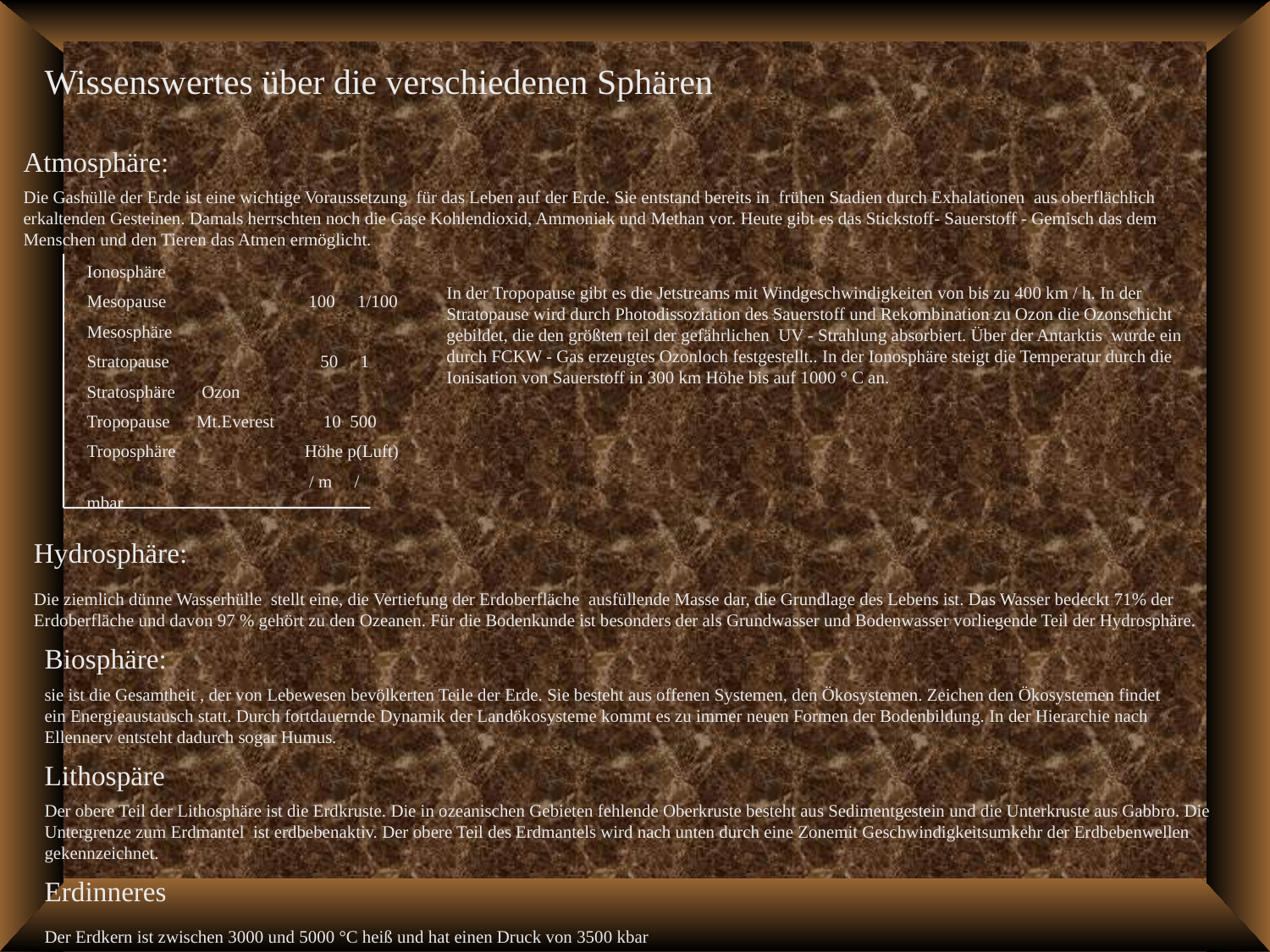

Wissenswertes über die verschiedenen Sphären
Atmosphäre:
Die Gashülle der Erde ist eine wichtige Voraussetzung  für das Leben auf der Erde. Sie entstand bereits in  frühen Stadien durch Exhalationen  aus oberflächlich erkaltenden Gesteinen. Damals herrschten noch die Gase Kohlendioxid, Ammoniak und Methan vor. Heute gibt es das Stickstoff- Sauerstoff - Gemisch das dem Menschen und den Tieren das Atmen ermöglicht.

Ionosphäre
Mesopause                                100     1/100
Mesosphäre
Stratopause                                  50     1
Stratosphäre      Ozon
Tropopause      Mt.Everest           10  500
Troposphäre                             Höhe p(Luft)
                                                  / m     / mbar
In der Tropopause gibt es die Jetstreams mit Windgeschwindigkeiten von bis zu 400 km / h. In der Stratopause wird durch Photodissoziation des Sauerstoff und Rekombination zu Ozon die Ozonschicht gebildet, die den größten teil der gefährlichen  UV - Strahlung absorbiert. Über der Antarktis  wurde ein durch FCKW - Gas erzeugtes Ozonloch festgestellt.. In der Ionosphäre steigt die Temperatur durch die Ionisation von Sauerstoff in 300 km Höhe bis auf 1000 ° C an.

Hydrosphäre:
Die ziemlich dünne Wasserhülle  stellt eine, die Vertiefung der Erdoberfläche  ausfüllende Masse dar, die Grundlage des Lebens ist. Das Wasser bedeckt 71% der Erdoberfläche und davon 97 % gehört zu den Ozeanen. Für die Bodenkunde ist besonders der als Grundwasser und Bodenwasser vorliegende Teil der Hydrosphäre.
Biosphäre:
sie ist die Gesamtheit , der von Lebewesen bevölkerten Teile der Erde. Sie besteht aus offenen Systemen, den Ökosystemen. Zeichen den Ökosystemen findet ein Energieaustausch statt. Durch fortdauernde Dynamik der Landökosysteme kommt es zu immer neuen Formen der Bodenbildung. In der Hierarchie nach Ellennerv entsteht dadurch sogar Humus.
Lithospäre
Der obere Teil der Lithosphäre ist die Erdkruste. Die in ozeanischen Gebieten fehlende Oberkruste besteht aus Sedimentgestein und die Unterkruste aus Gabbro. Die Untergrenze zum Erdmantel  ist erdbebenaktiv. Der obere Teil des Erdmantels wird nach unten durch eine Zonemit Geschwindigkeitsumkehr der Erdbebenwellen gekennzeichnet.
Erdinneres
Der Erdkern ist zwischen 3000 und 5000 °C heiß und hat einen Druck von 3500 kbar